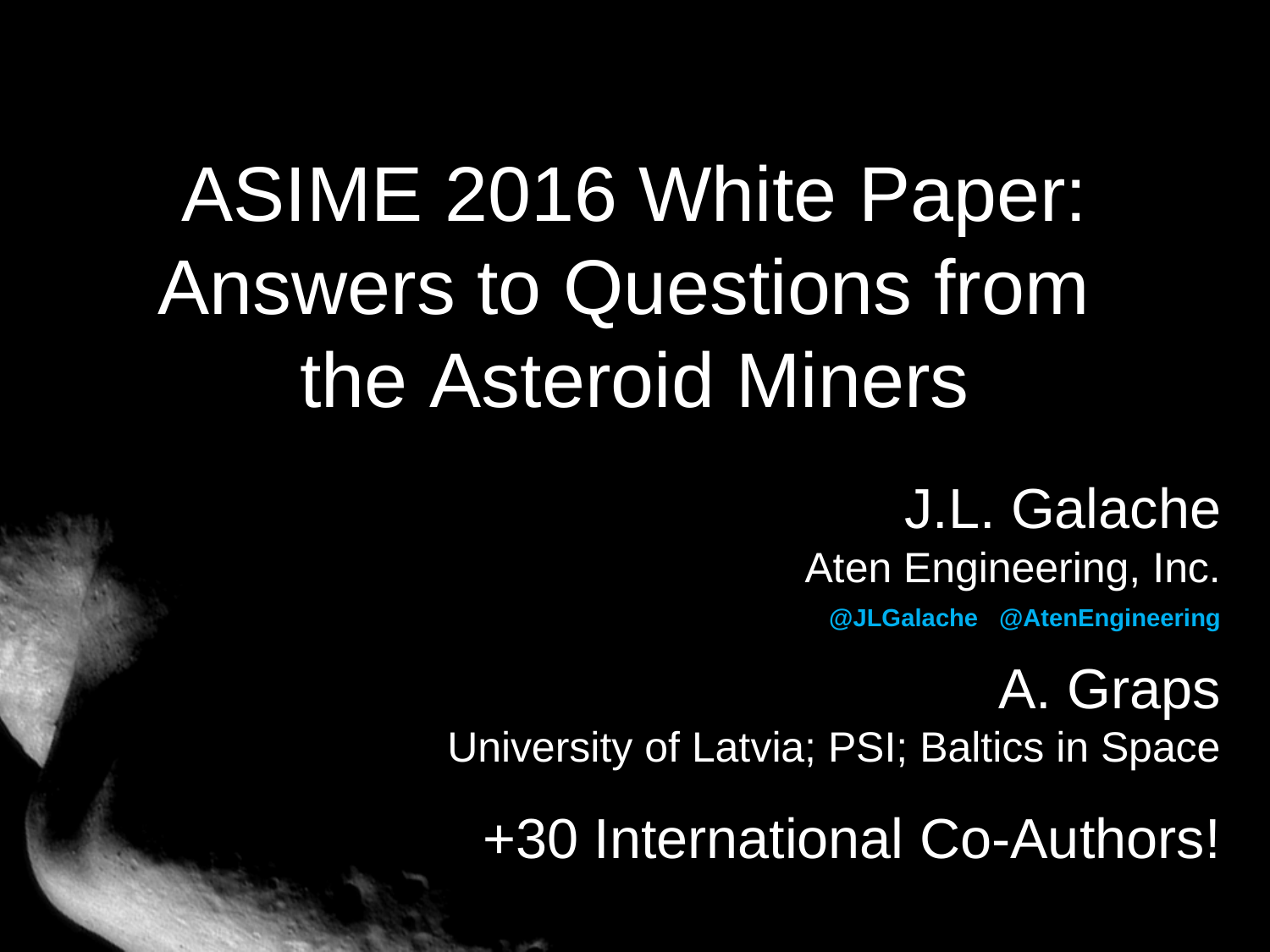

# ASIME 2016 White Paper: Answers to Questions from the Asteroid Miners
J.L. Galache
Aten Engineering, Inc.
@JLGalache   @AtenEngineering
A. Graps
University of Latvia; PSI; Baltics in Space
+30 International Co-Authors!